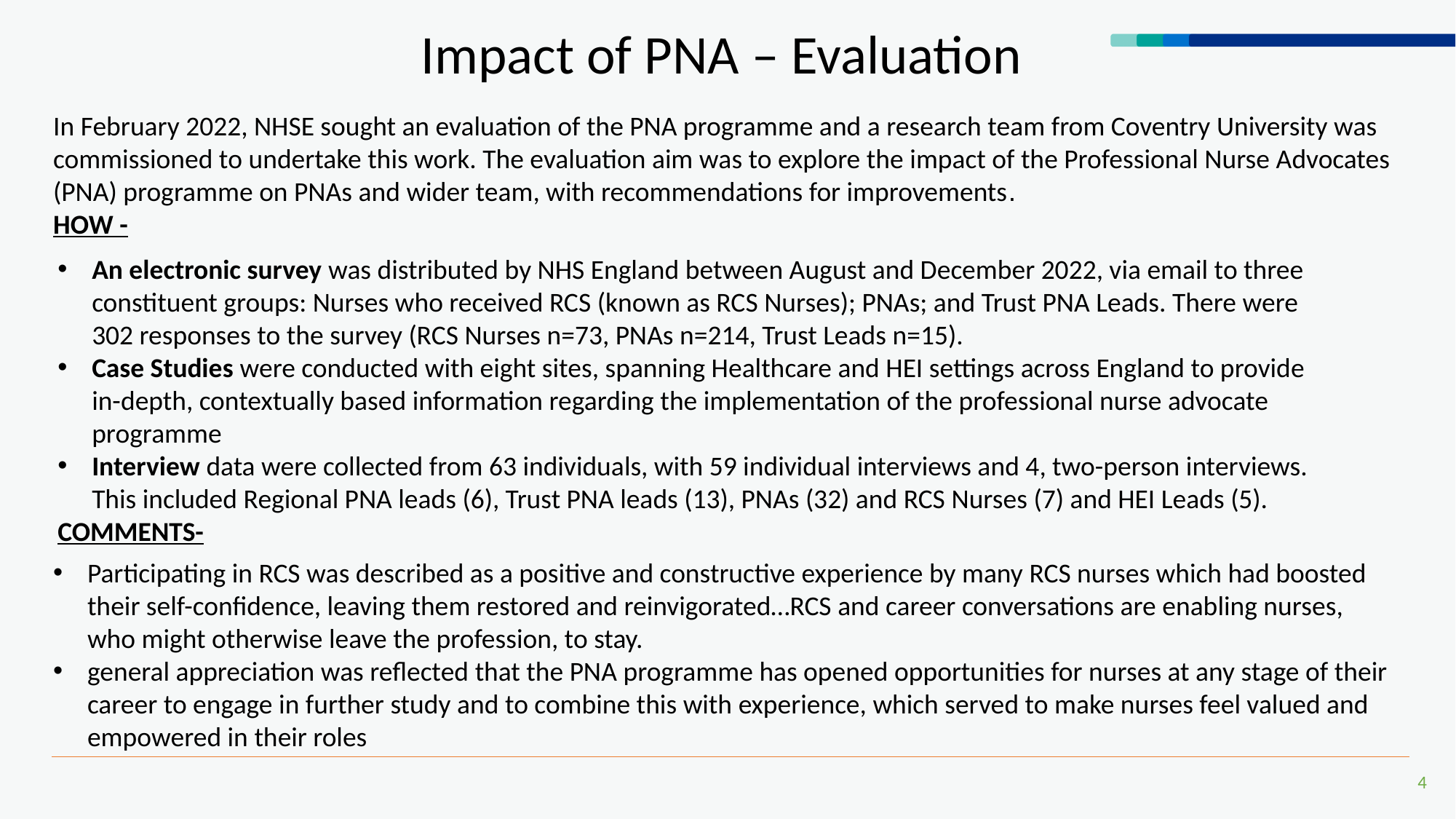

# Impact of PNA – Evaluation
In February 2022, NHSE sought an evaluation of the PNA programme and a research team from Coventry University was commissioned to undertake this work. The evaluation aim was to explore the impact of the Professional Nurse Advocates (PNA) programme on PNAs and wider team, with recommendations for improvements.
HOW -
An electronic survey was distributed by NHS England between August and December 2022, via email to three constituent groups: Nurses who received RCS (known as RCS Nurses); PNAs; and Trust PNA Leads. There were 302 responses to the survey (RCS Nurses n=73, PNAs n=214, Trust Leads n=15).
Case Studies were conducted with eight sites, spanning Healthcare and HEI settings across England to provide in-depth, contextually based information regarding the implementation of the professional nurse advocate programme
Interview data were collected from 63 individuals, with 59 individual interviews and 4, two-person interviews. This included Regional PNA leads (6), Trust PNA leads (13), PNAs (32) and RCS Nurses (7) and HEI Leads (5).
COMMENTS-

Participating in RCS was described as a positive and constructive experience by many RCS nurses which had boosted their self-confidence, leaving them restored and reinvigorated…RCS and career conversations are enabling nurses, who might otherwise leave the profession, to stay.
general appreciation was reflected that the PNA programme has opened opportunities for nurses at any stage of their career to engage in further study and to combine this with experience, which served to make nurses feel valued and empowered in their roles